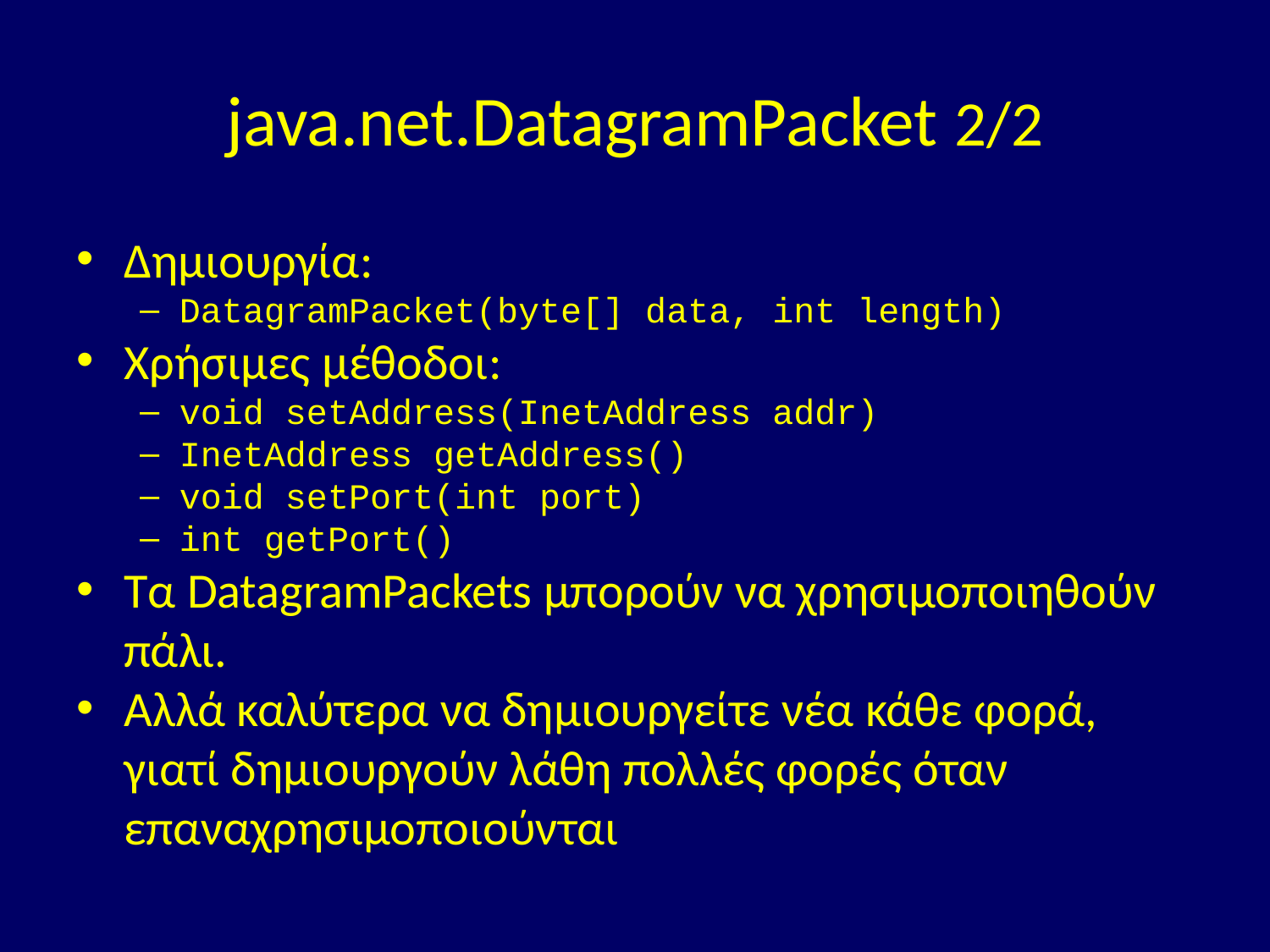

# java.net.DatagramPacket 2/2
Δημιουργία:
DatagramPacket(byte[] data, int length)
Χρήσιμες μέθοδοι:
void setAddress(InetAddress addr)
InetAddress getAddress()
void setPort(int port)
int getPort()
Τα DatagramPackets μπορούν να χρησιμοποιηθούν πάλι.
Αλλά καλύτερα να δημιουργείτε νέα κάθε φορά, γιατί δημιουργούν λάθη πολλές φορές όταν επαναχρησιμοποιούνται